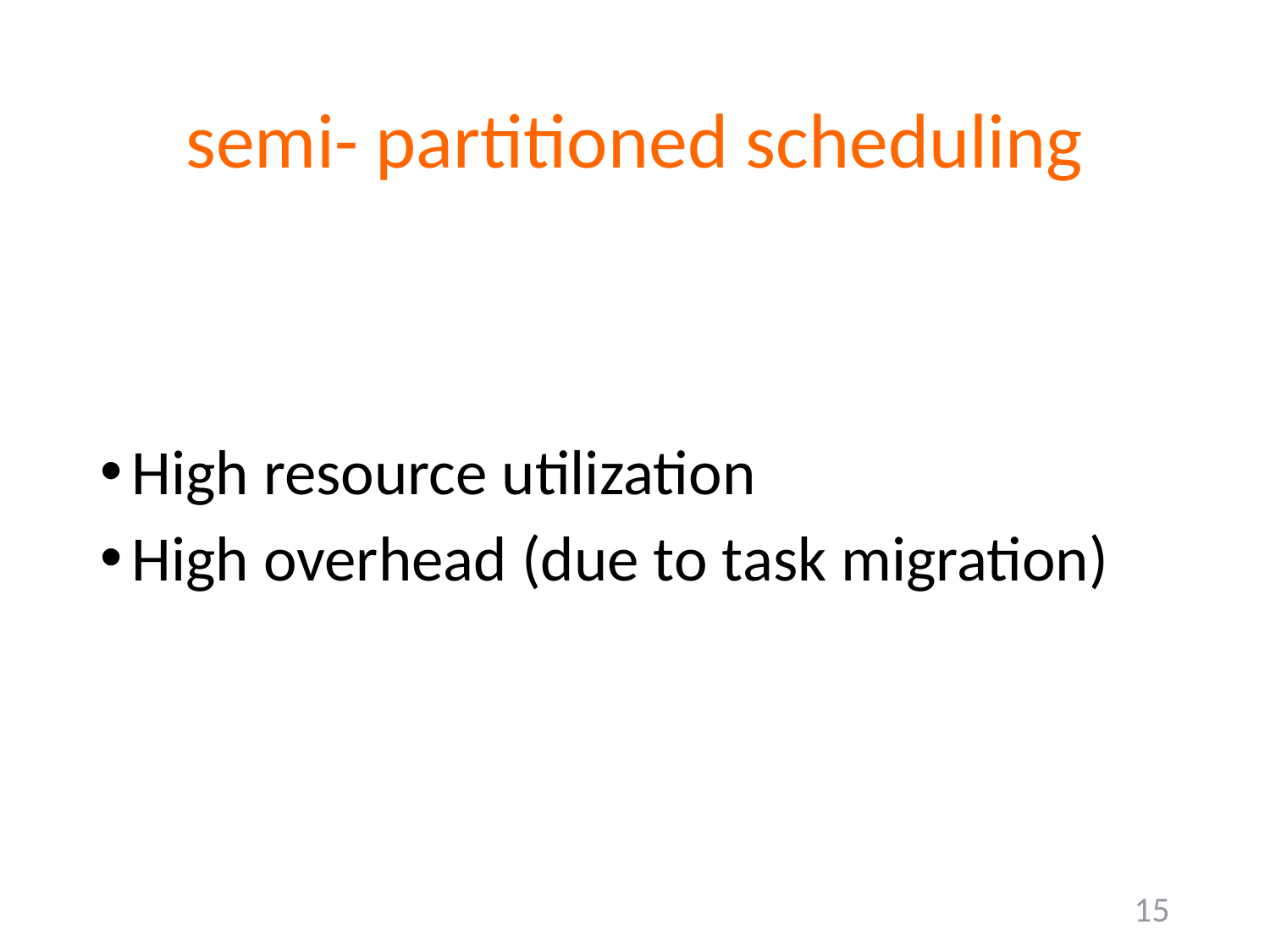

# semi- partitioned scheduling

High resource utilization
High overhead (due to task migration)
15